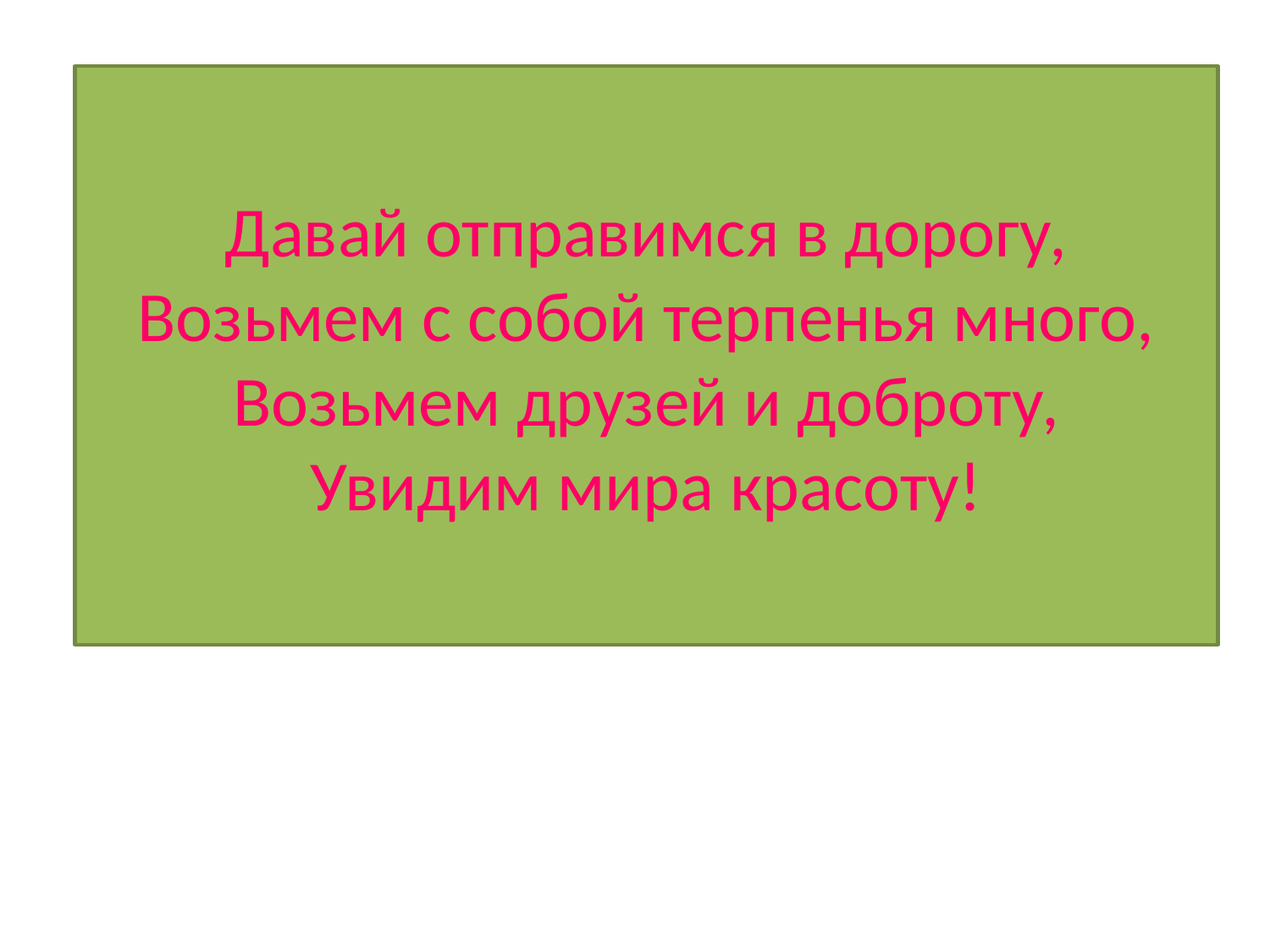

# Давай отправимся в дорогу, Возьмем с собой терпенья много, Возьмем друзей и доброту, Увидим мира красоту!